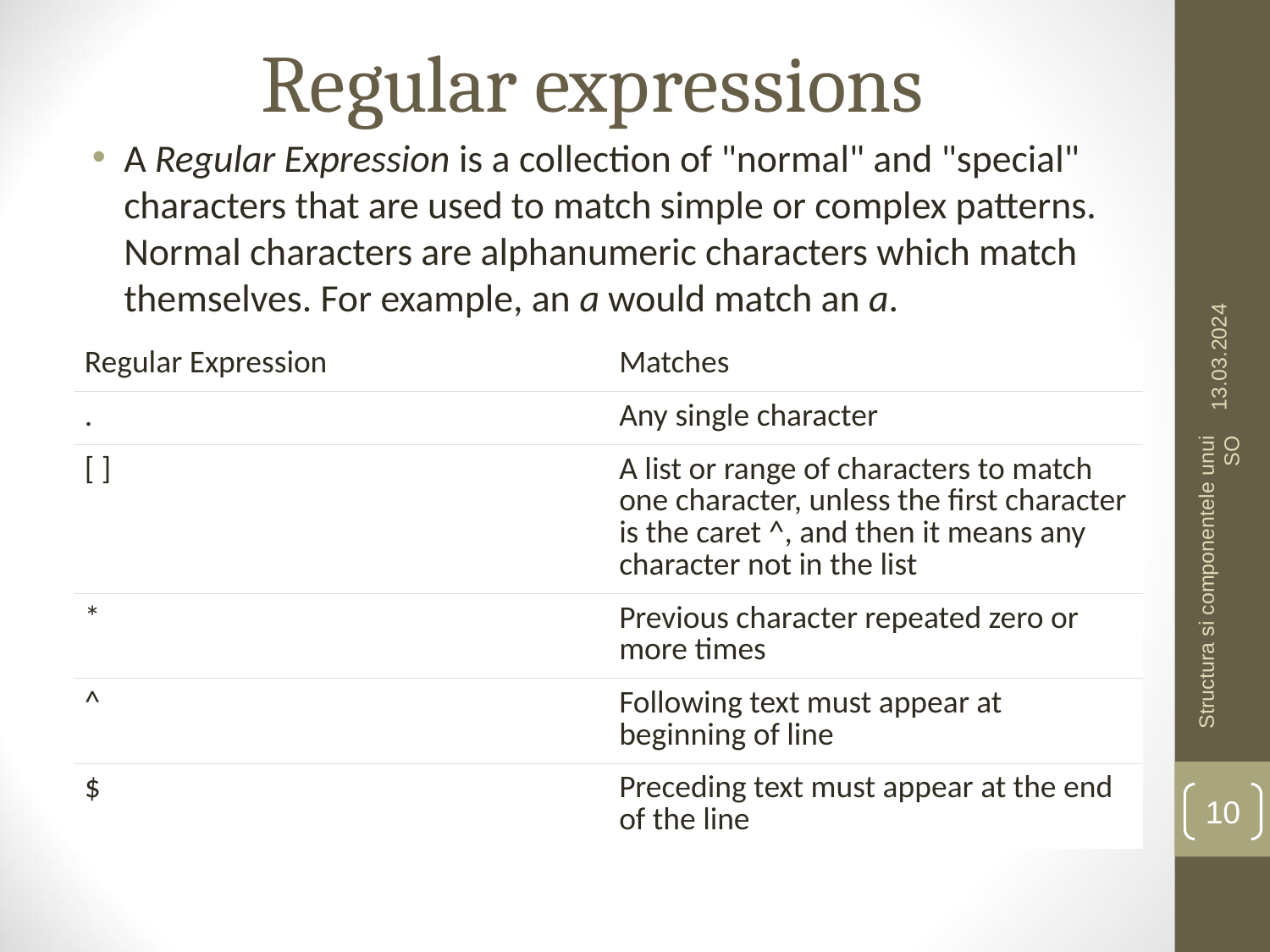

# Regular expressions
A Regular Expression is a collection of "normal" and "special" characters that are used to match simple or complex patterns. Normal characters are alphanumeric characters which match themselves. For example, an a would match an a.

13.03.2024
| Regular Expression | Matches |
| --- | --- |
| . | Any single character |
| [ ] | A list or range of characters to match one character, unless the first character is the caret ^, and then it means any character not in the list |
| \* | Previous character repeated zero or more times |
| ^ | Following text must appear at beginning of line |
| $ | Preceding text must appear at the end of the line |
Structura si componentele unui SO
10